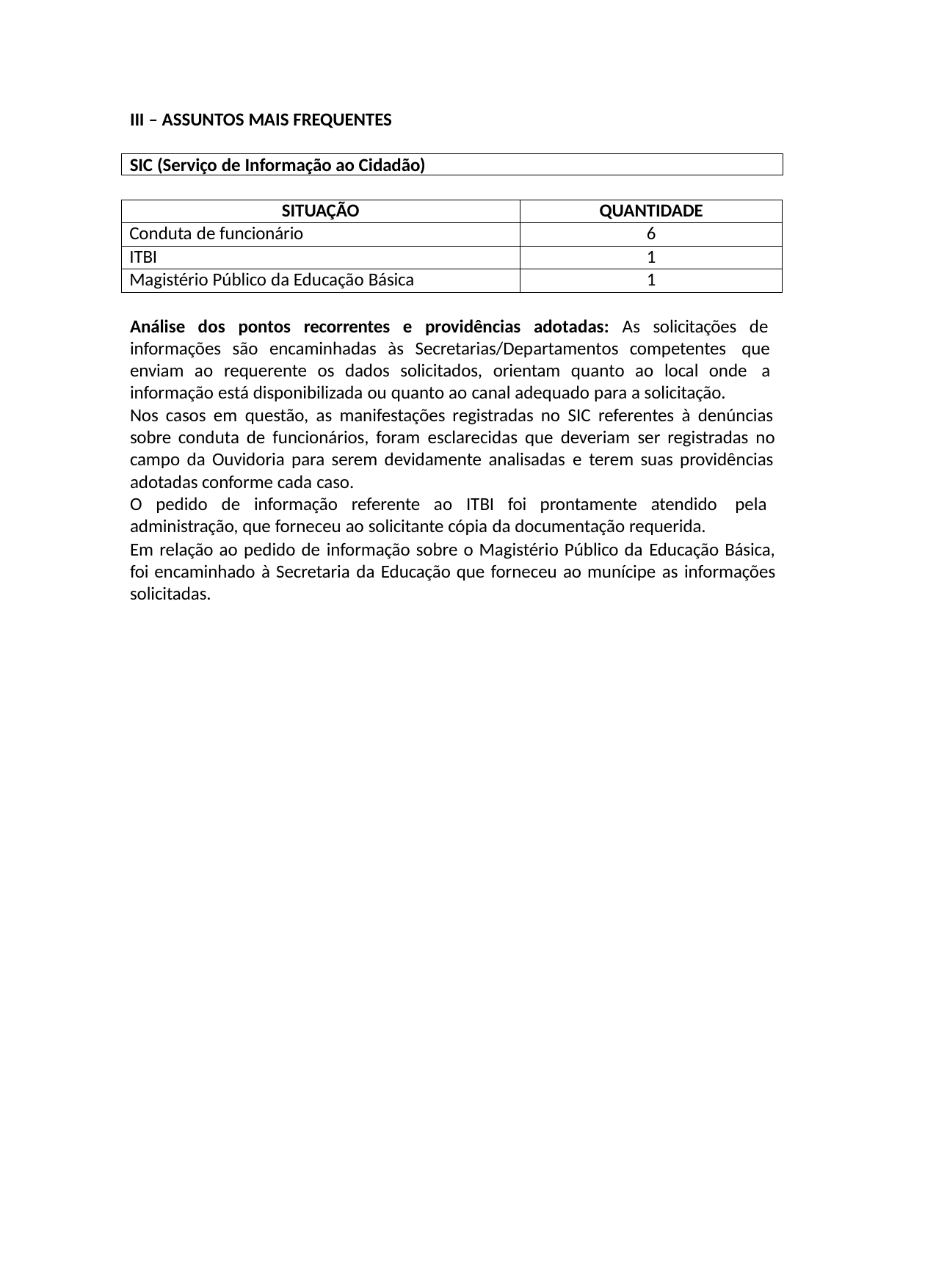

III – ASSUNTOS MAIS FREQUENTES
SIC (Serviço de Informação ao Cidadão)
| SITUAÇÃO | QUANTIDADE |
| --- | --- |
| Conduta de funcionário | 6 |
| ITBI | 1 |
| Magistério Público da Educação Básica | 1 |
Análise dos pontos recorrentes e providências adotadas: As solicitações de  informações são encaminhadas às Secretarias/Departamentos competentes que  enviam ao requerente os dados solicitados, orientam quanto ao local onde a  informação está disponibilizada ou quanto ao canal adequado para a solicitação.
Nos casos em questão, as manifestações registradas no SIC referentes à denúncias  sobre conduta de funcionários, foram esclarecidas que deveriam ser registradas no
campo da Ouvidoria para serem devidamente analisadas e terem suas providências  adotadas conforme cada caso.
O pedido de informação referente ao ITBI foi prontamente atendido pela  administração, que forneceu ao solicitante cópia da documentação requerida.
Em relação ao pedido de informação sobre o Magistério Público da Educação Básica,  foi encaminhado à Secretaria da Educação que forneceu ao munícipe as informações
solicitadas.